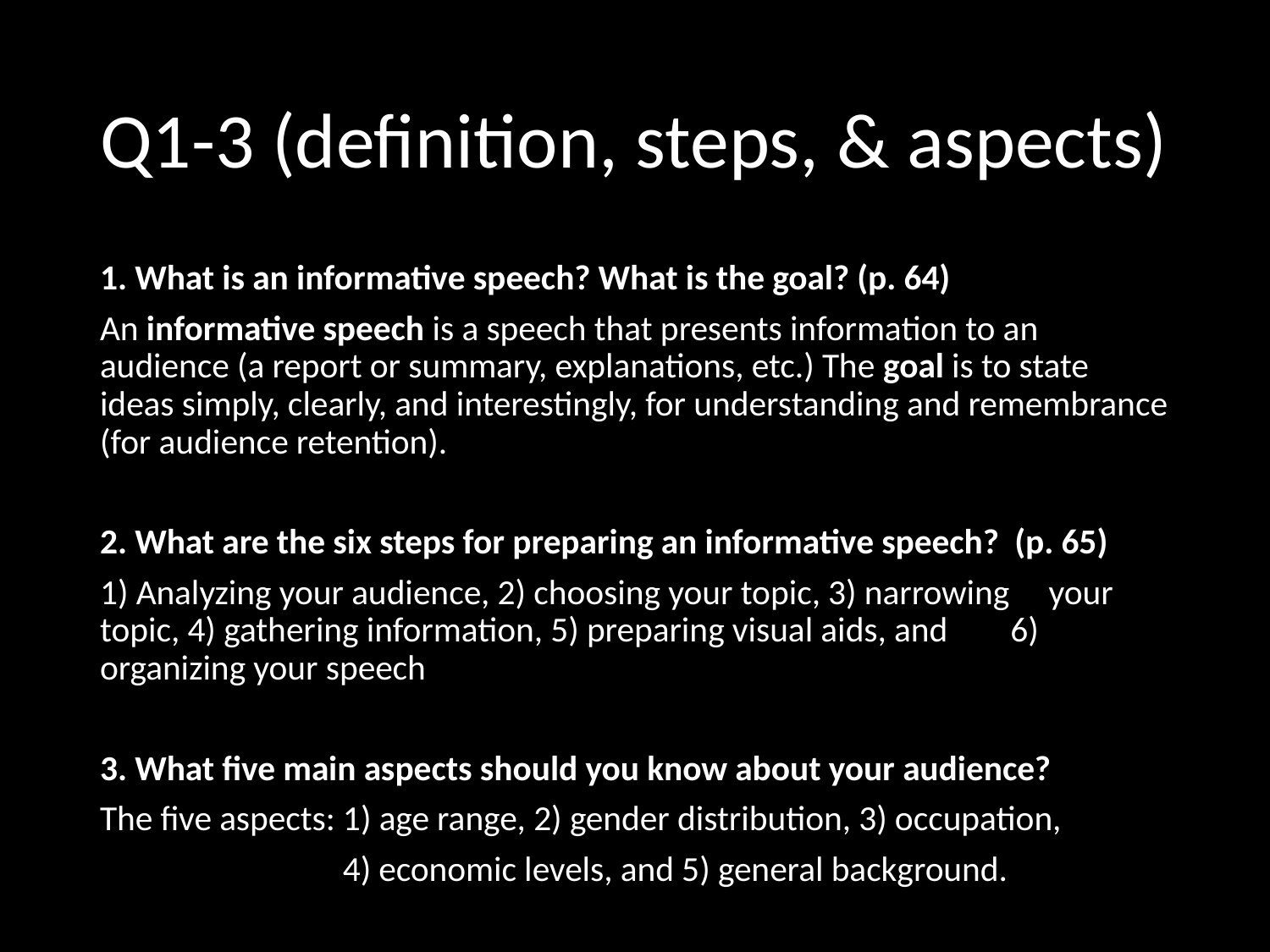

# Q1-3 (definition, steps, & aspects)
1. What is an informative speech? What is the goal? (p. 64)
An informative speech is a speech that presents information to an audience (a report or summary, explanations, etc.) The goal is to state ideas simply, clearly, and interestingly, for understanding and remembrance (for audience retention).

2. What are the six steps for preparing an informative speech?  (p. 65)
1) Analyzing your audience, 2) choosing your topic, 3) narrowing     your topic, 4) gathering information, 5) preparing visual aids, and        6) organizing your speech

3. What five main aspects should you know about your audience?
The five aspects: 1) age range, 2) gender distribution, 3) occupation,
                               4) economic levels, and 5) general background.